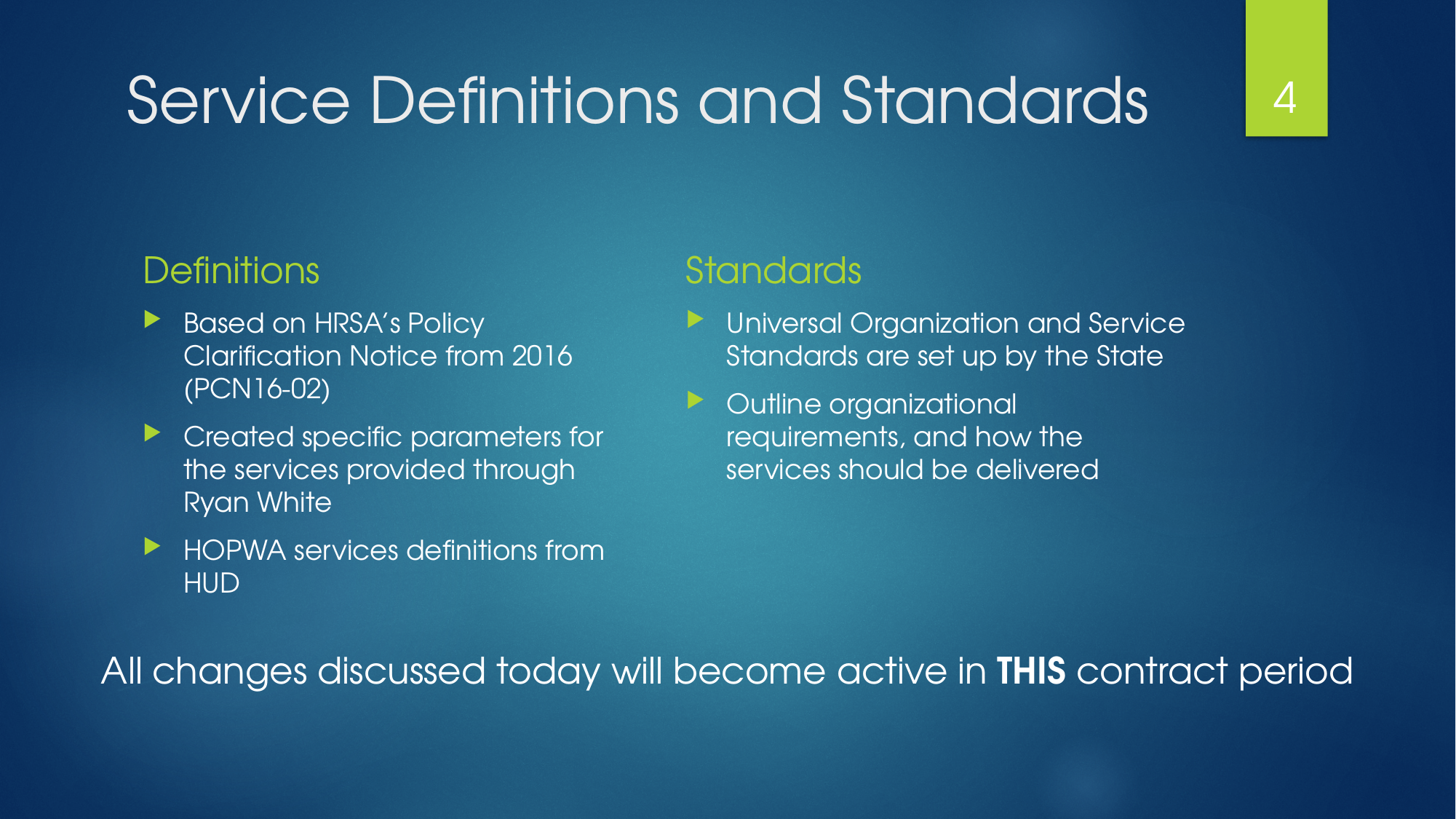

4
# Service Definitions and Standards
Definitions
Standards
Based on HRSA’s Policy Clarification Notice from 2016 (PCN16-02)
Created specific parameters for the services provided through Ryan White
HOPWA services definitions from HUD
Universal Organization and Service Standards are set up by the State
Outline organizational requirements, and how the services should be delivered
All changes discussed today will become active in THIS contract period